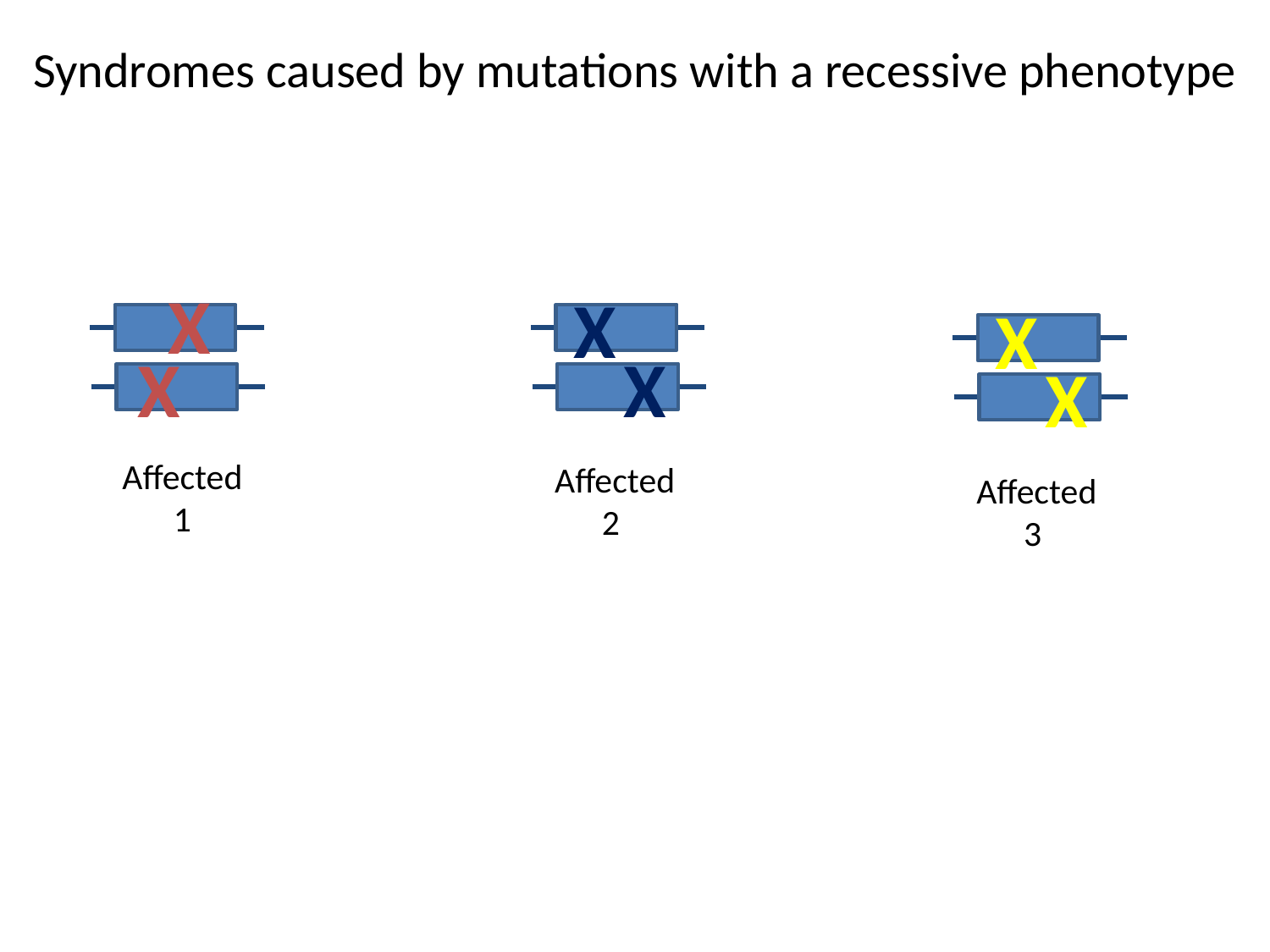

Syndromes caused by mutations with a recessive phenotype
X
X
X

X
X
X

Affected
1
Affected
2
Affected
3